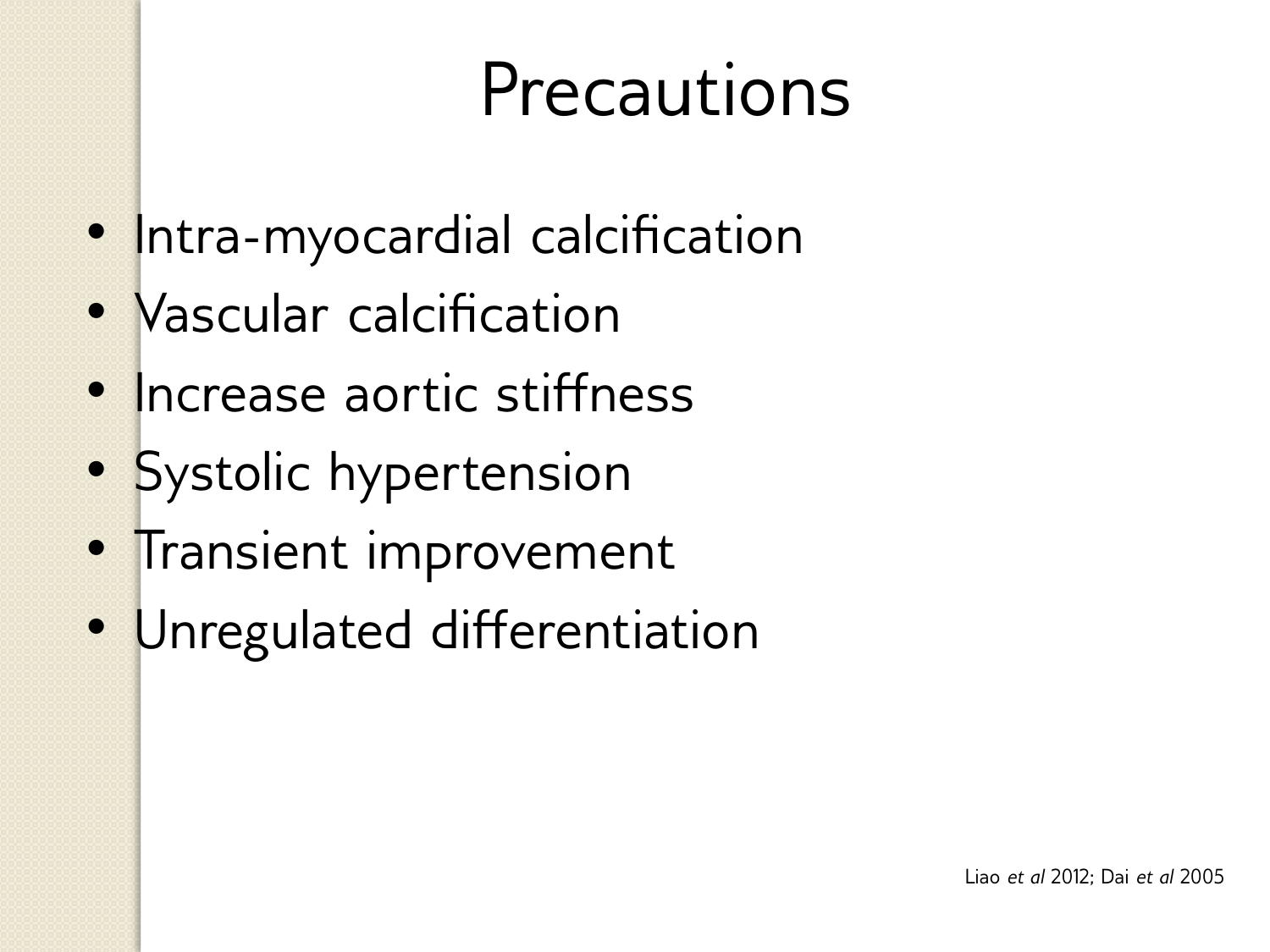

Precautions
Intra-myocardial calcification
Vascular calcification
Increase aortic stiffness
Systolic hypertension
Transient improvement
Unregulated differentiation

Liao et al 2012; Dai et al 2005